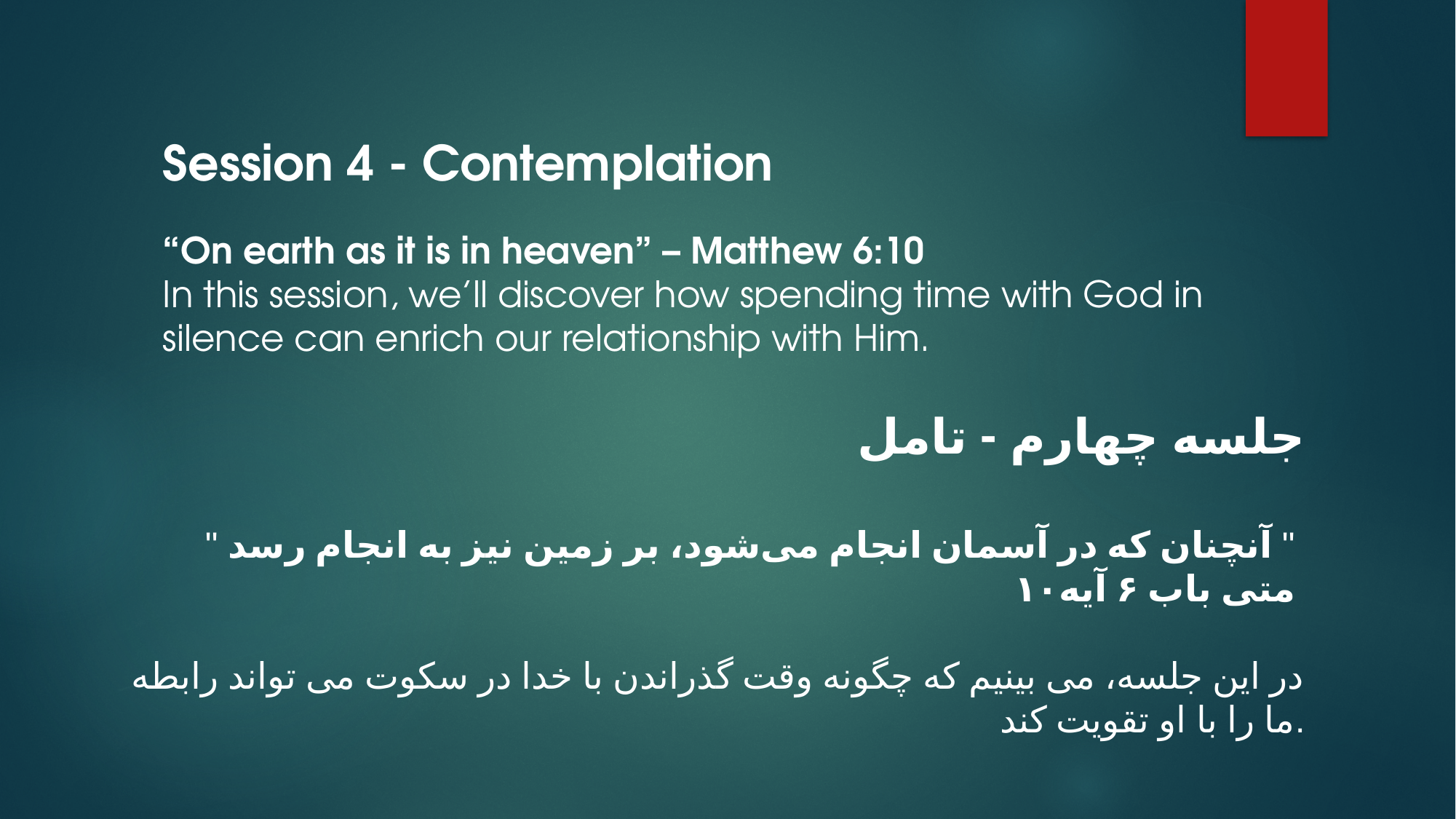

Session 4 - Contemplation

“On earth as it is in heaven” – Matthew 6:10
In this session, we’ll discover how spending time with God in silence can enrich our relationship with Him.
جلسه چهارم - تامل

" آنچنان که در آسمان انجام می‌شود، بر زمین نیز به انجام رسد "
متی باب ۶ آیه۱۰

 در این جلسه، می بینیم که چگونه وقت گذراندن با خدا در سکوت می تواند رابطه ما را با او تقویت کند.